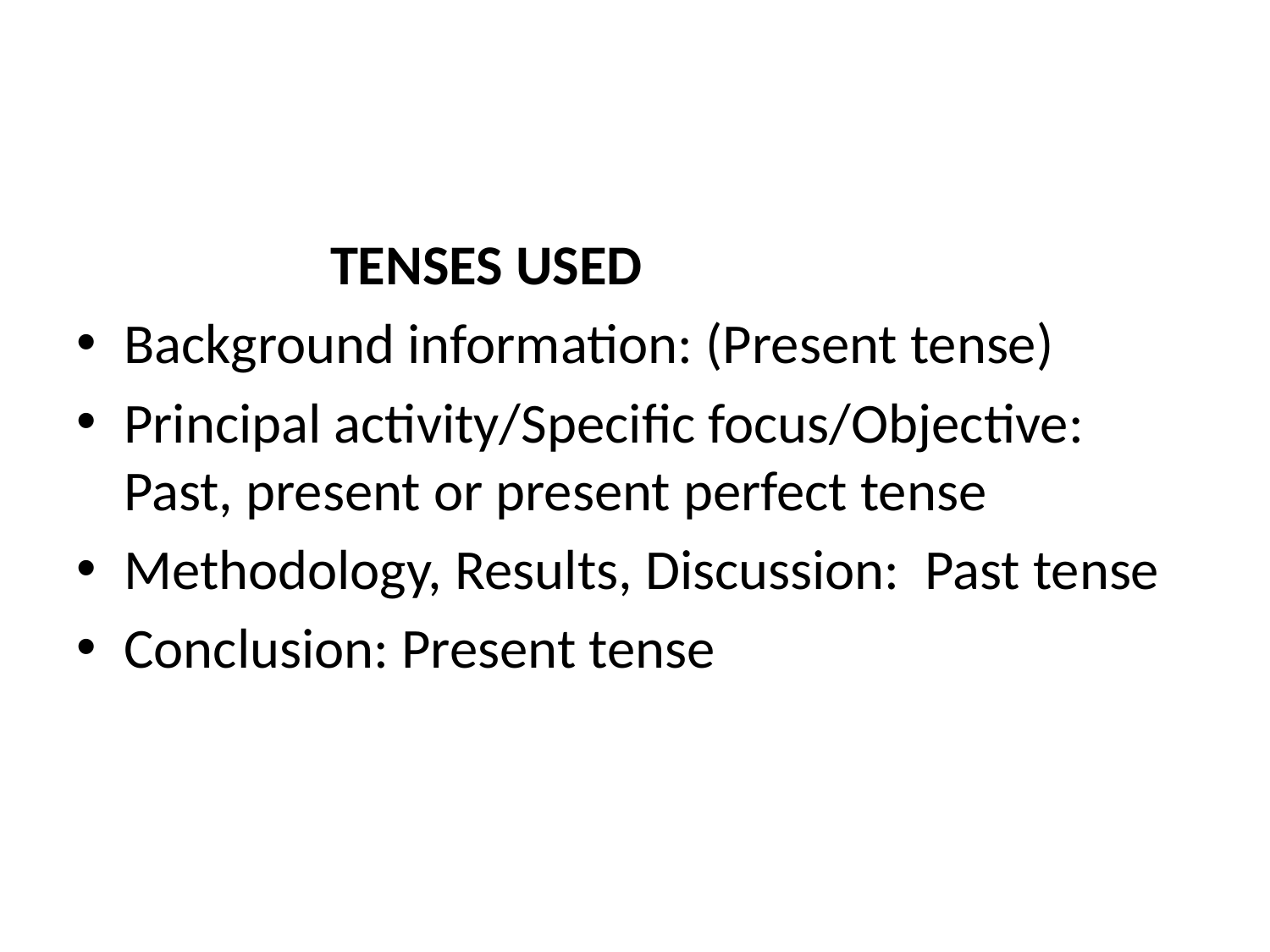

#
		TENSES USED
Background information: (Present tense)
Principal activity/Specific focus/Objective: Past, present or present perfect tense
Methodology, Results, Discussion:  Past tense
Conclusion: Present tense